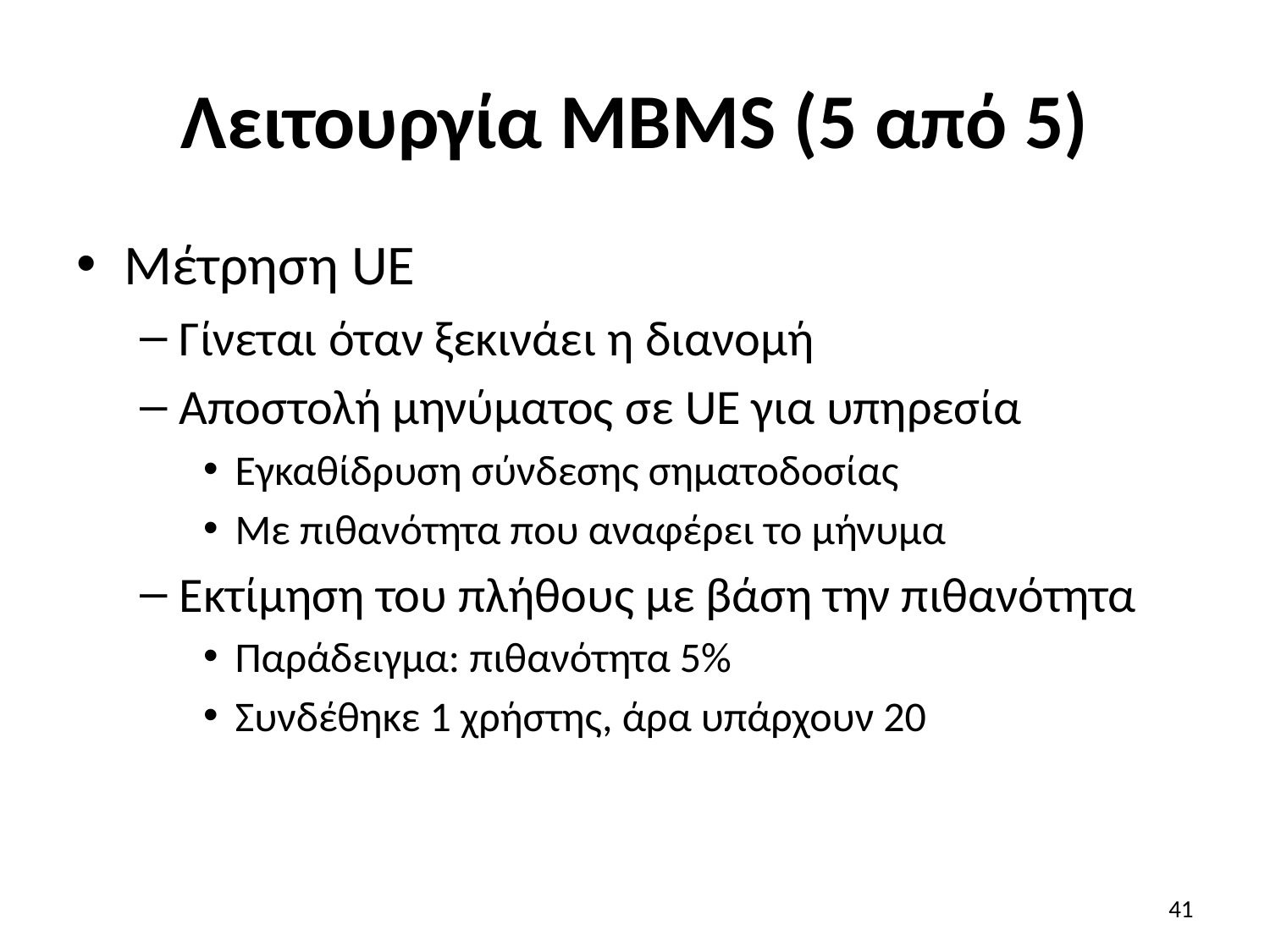

# Λειτουργία MBMS (5 από 5)
Μέτρηση UE
Γίνεται όταν ξεκινάει η διανομή
Αποστολή μηνύματος σε UE για υπηρεσία
Εγκαθίδρυση σύνδεσης σηματοδοσίας
Με πιθανότητα που αναφέρει το μήνυμα
Εκτίμηση του πλήθους με βάση την πιθανότητα
Παράδειγμα: πιθανότητα 5%
Συνδέθηκε 1 χρήστης, άρα υπάρχουν 20
41